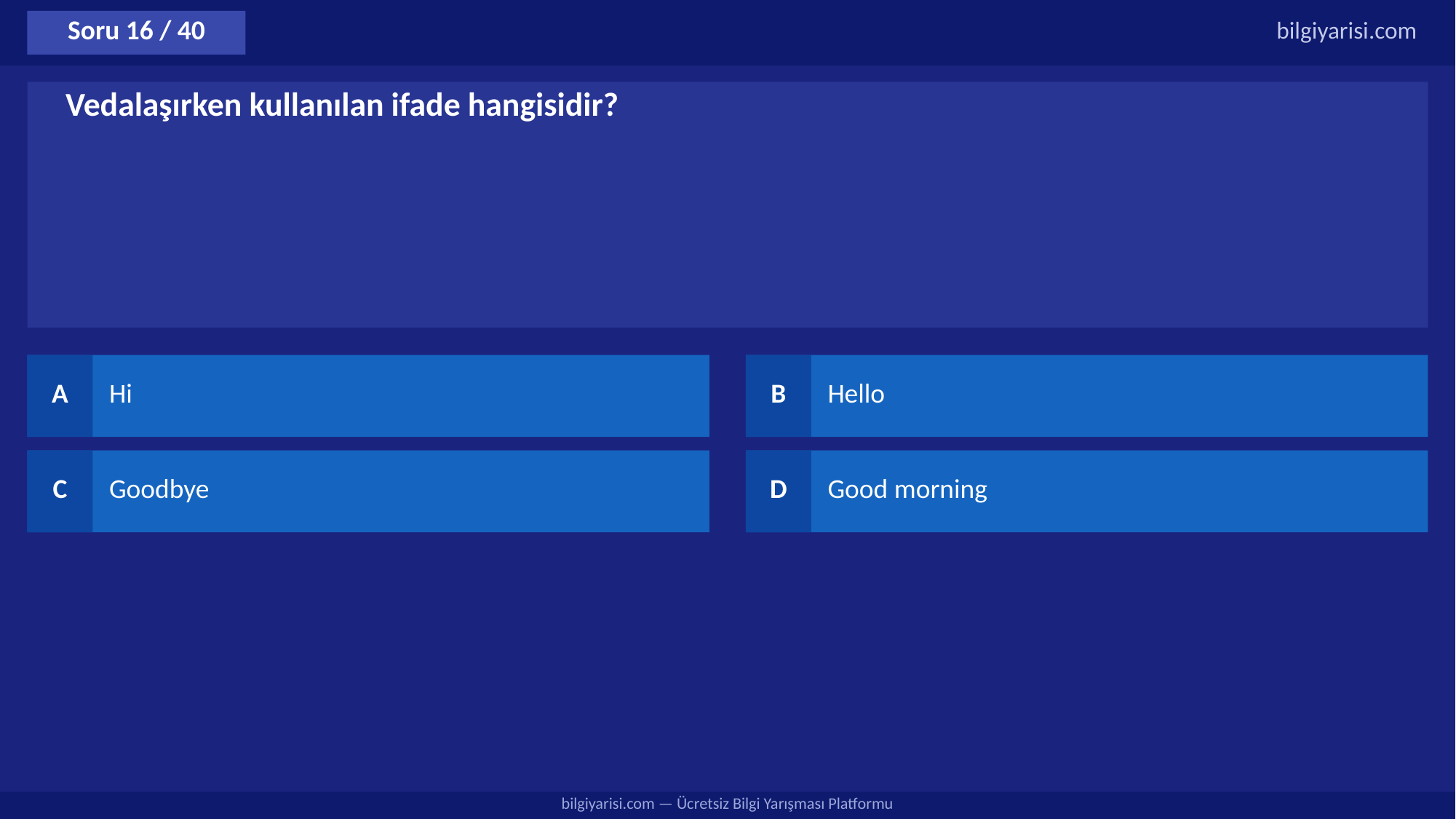

Soru 16 / 40
bilgiyarisi.com

Vedalaşırken kullanılan ifade hangisidir?

A
Hi

B
Hello

C
Goodbye

D
Good morning
bilgiyarisi.com — Ücretsiz Bilgi Yarışması Platformu